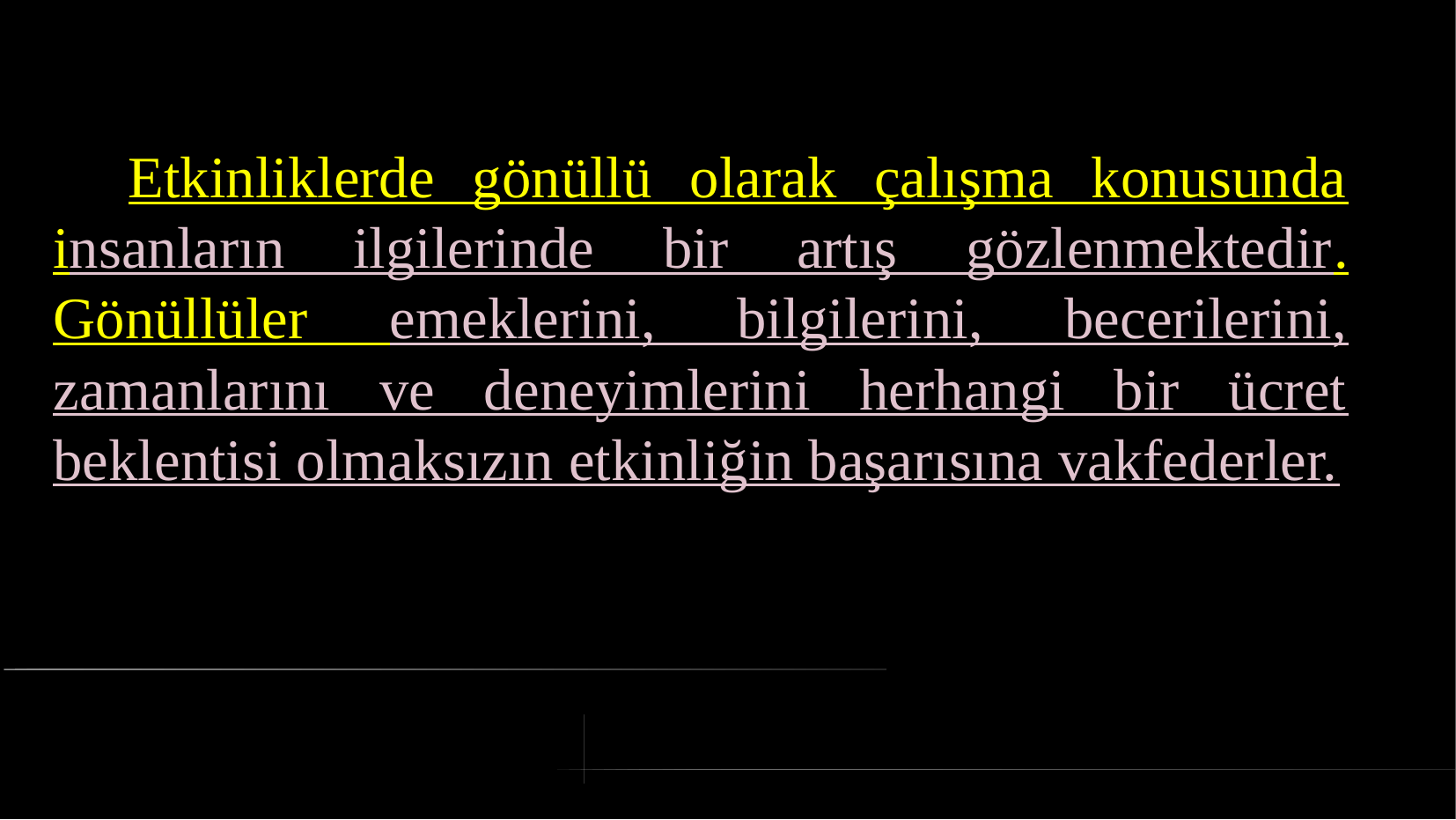

# Etkinliklerde gönüllü olarak çalışma konusunda insanların ilgilerinde bir artış gözlenmektedir. Gönüllüler emeklerini, bilgilerini, becerilerini, zamanlarını ve deneyimlerini herhangi bir ücret beklentisi olmaksızın etkinliğin başarısına vakfederler.